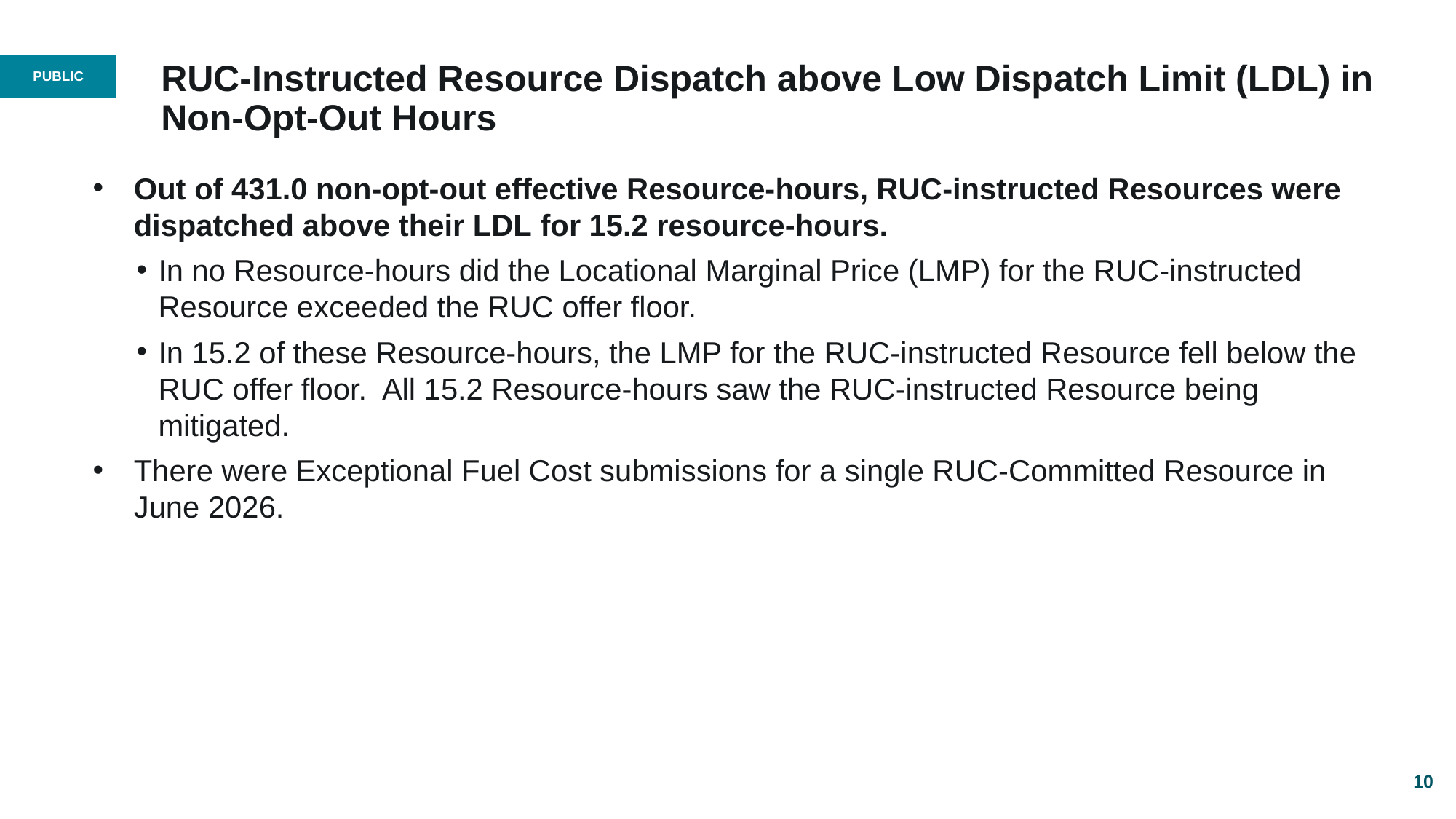

# RUC-Instructed Resource Dispatch above Low Dispatch Limit (LDL) in Non-Opt-Out Hours
Out of 431.0 non-opt-out effective Resource-hours, RUC-instructed Resources were dispatched above their LDL for 15.2 resource-hours.
In no Resource-hours did the Locational Marginal Price (LMP) for the RUC-instructed Resource exceeded the RUC offer floor.
In 15.2 of these Resource-hours, the LMP for the RUC-instructed Resource fell below the RUC offer floor.​  All 15.2 Resource-hours saw the RUC-instructed Resource being mitigated.
There were Exceptional Fuel Cost submissions for a single RUC-Committed Resource in June 2026.
10